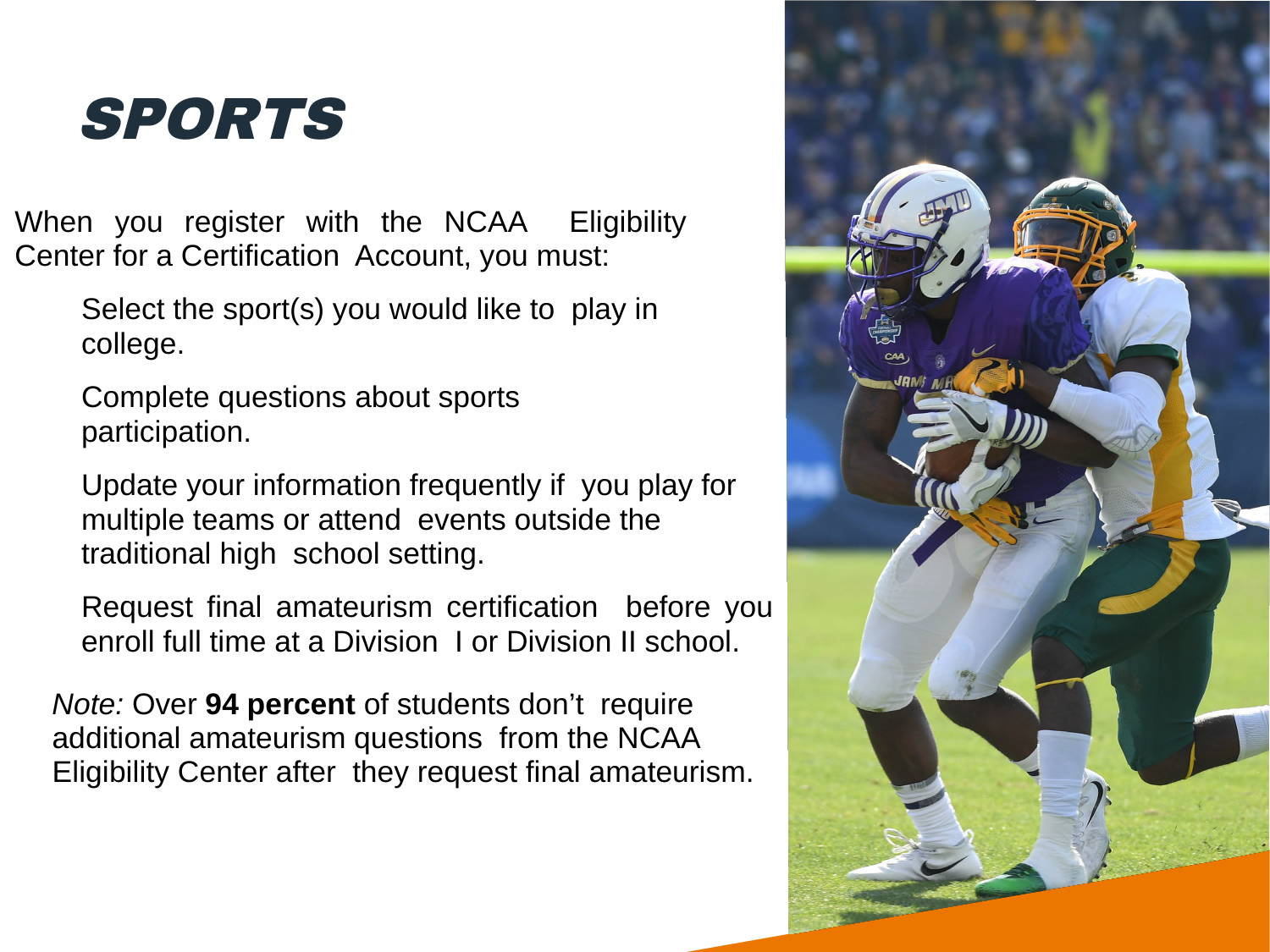

# SPORTS
When you register with the NCAA  Eligibility Center for a Certification  Account, you must:
Select the sport(s) you would like to  play in college.
Complete questions about sports  participation.
Update your information frequently if  you play for multiple teams or attend  events outside the traditional high  school setting.
Request final amateurism certification  before you enroll full time at a Division  I or Division II school.
Note: Over 94 percent of students don’t  require additional amateurism questions  from the NCAA Eligibility Center after  they request final amateurism.